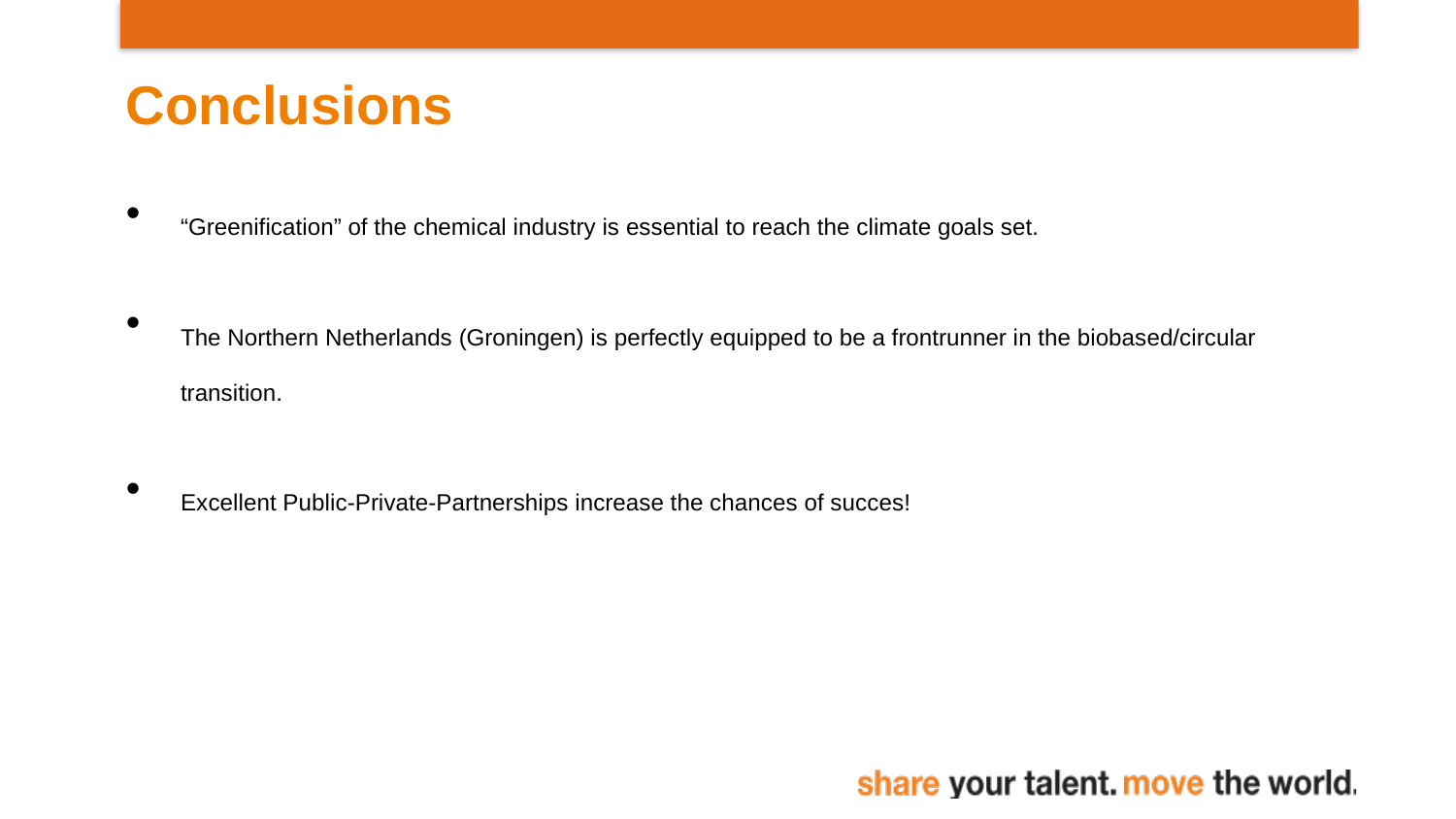

# Conclusions
“Greenification” of the chemical industry is essential to reach the climate goals set.

The Northern Netherlands (Groningen) is perfectly equipped to be a frontrunner in the biobased/circular transition.

Excellent Public-Private-Partnerships increase the chances of succes!